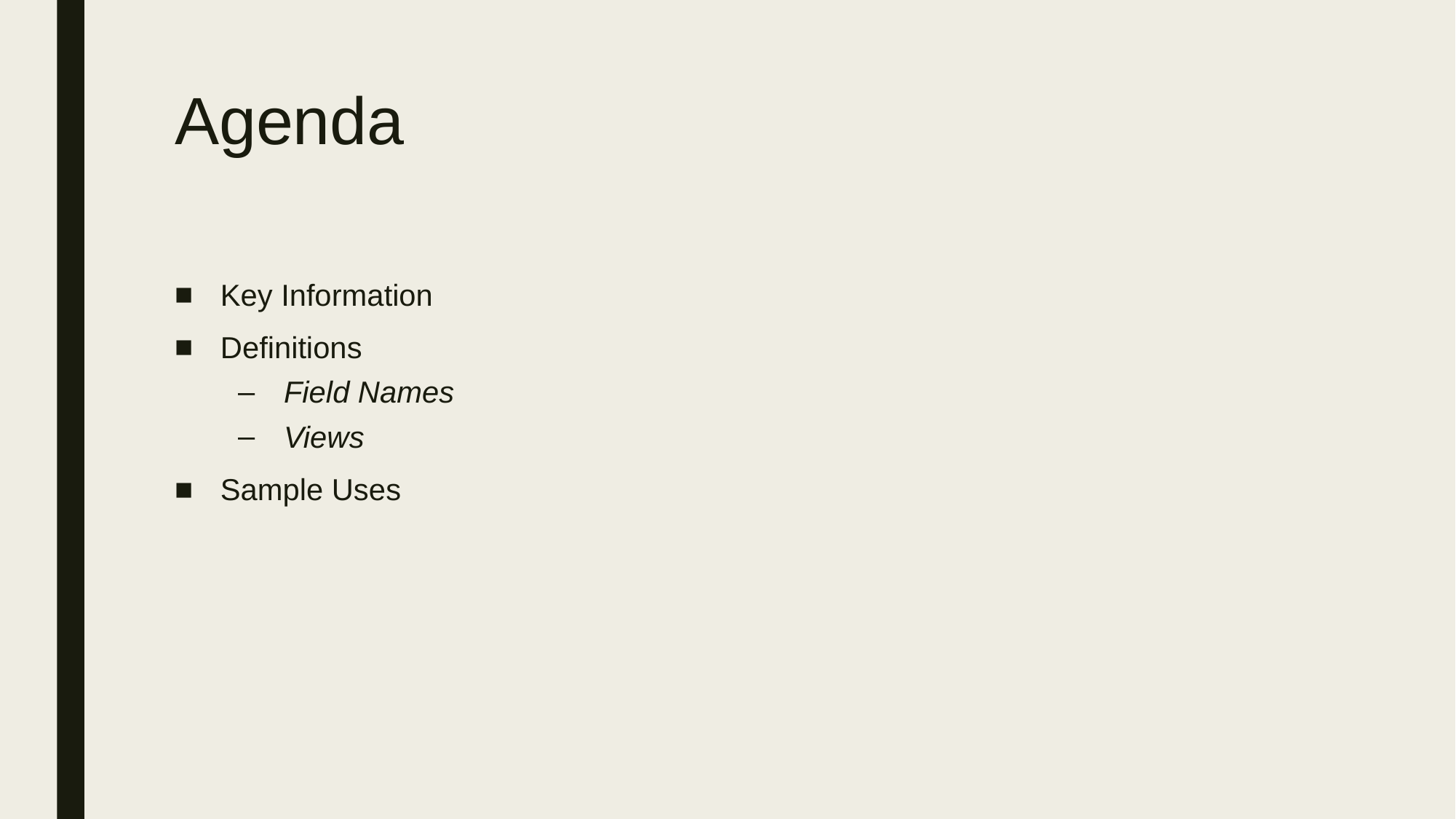

# Agenda
Key Information
Definitions
Field Names
Views
Sample Uses